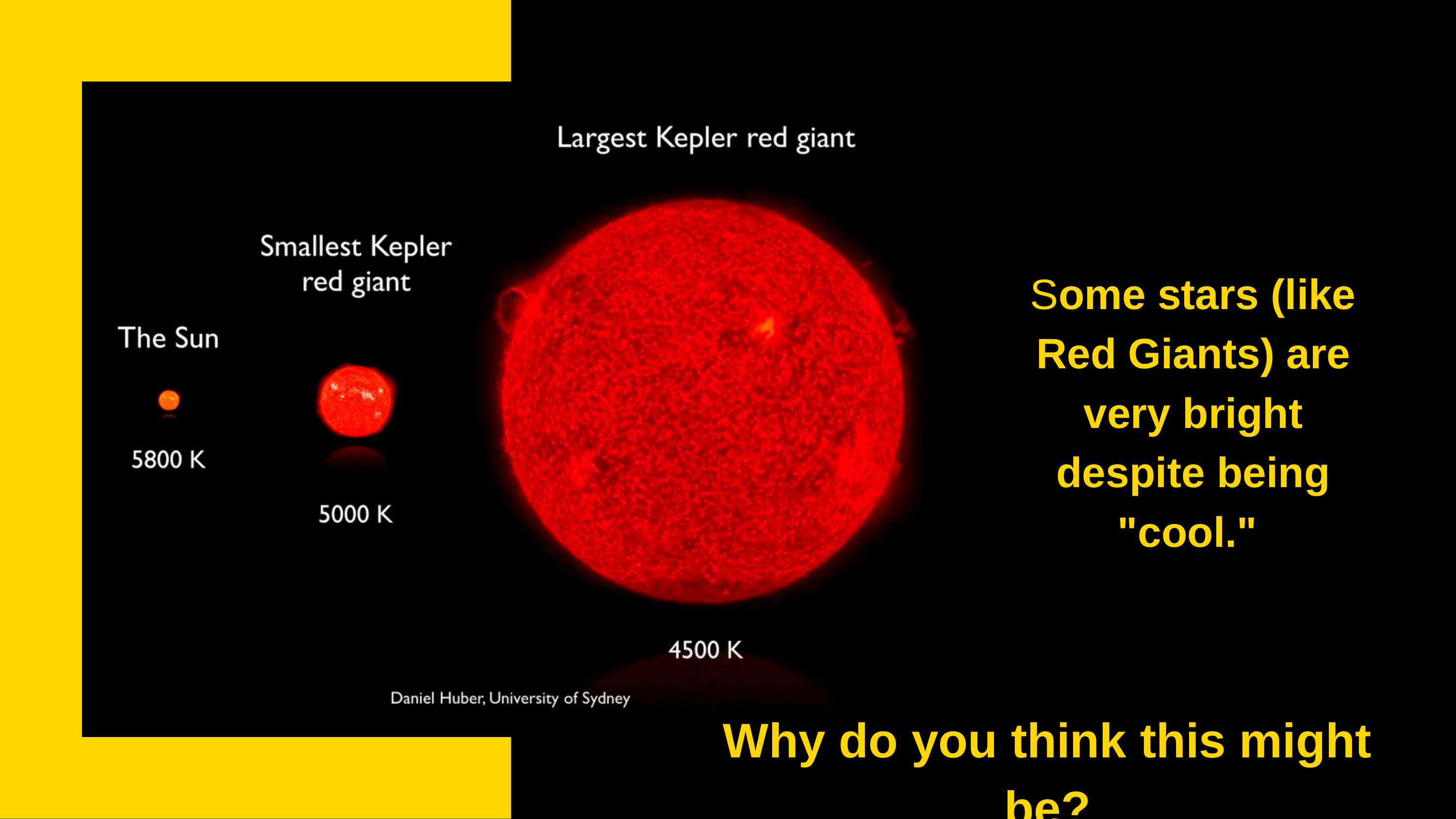

Some stars (like Red Giants) are very bright despite being "cool."
Why do you think this might be?